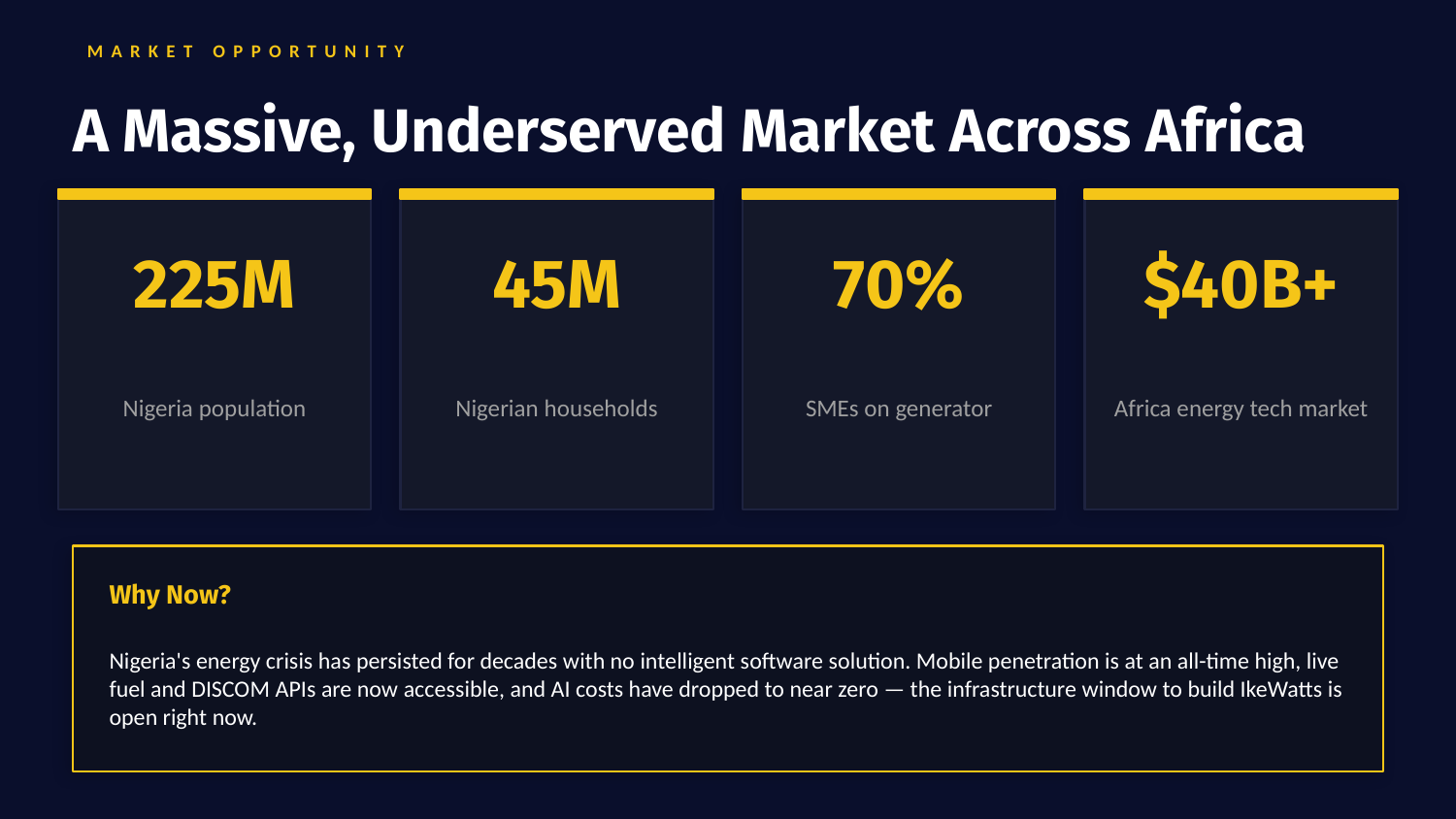

MARKET OPPORTUNITY
A Massive, Underserved Market Across Africa

225M
45M
70%
$40B+
Nigeria population
Nigerian households
SMEs on generator
Africa energy tech market

Why Now?
Nigeria's energy crisis has persisted for decades with no intelligent software solution. Mobile penetration is at an all-time high, live fuel and DISCOM APIs are now accessible, and AI costs have dropped to near zero — the infrastructure window to build IkeWatts is open right now.